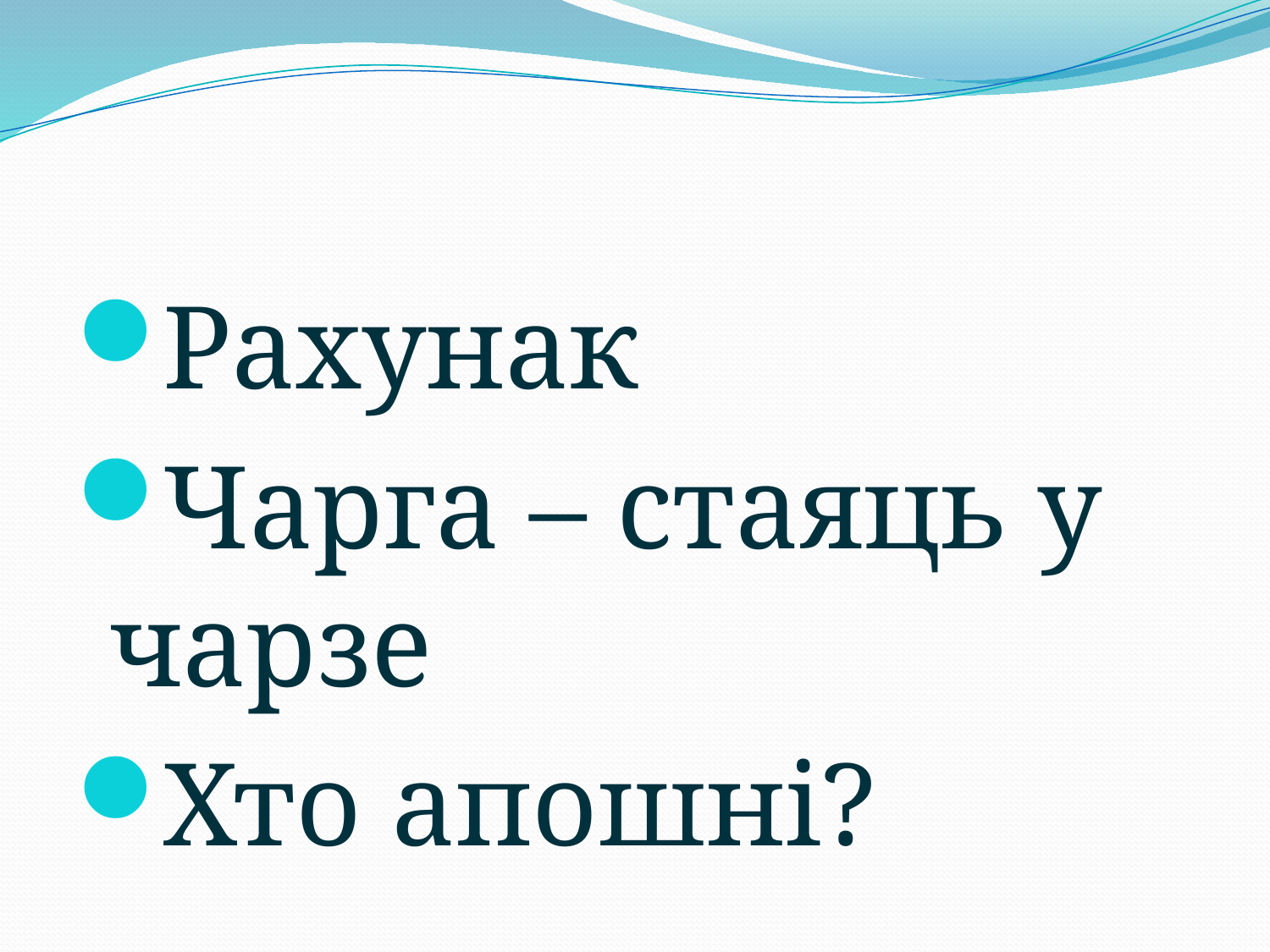

#
Рахунак
Чарга – стаяць у чарзе
Хто апошні?